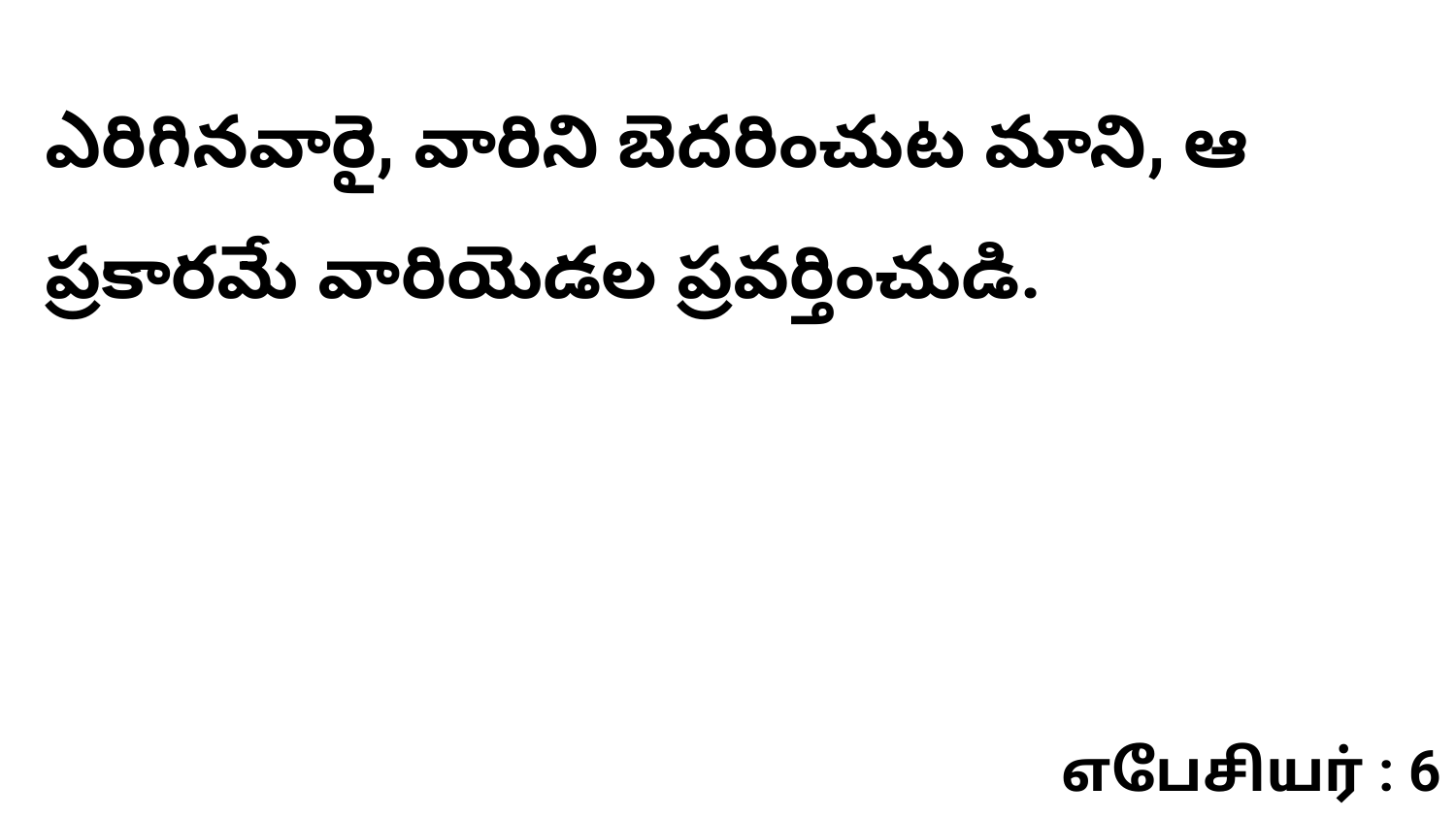

ఎరిగినవారై, వారిని బెదరించుట మాని, ఆ ప్రకారమే వారియెడల ప్రవర్తించుడి.
எபேசியர் : 6